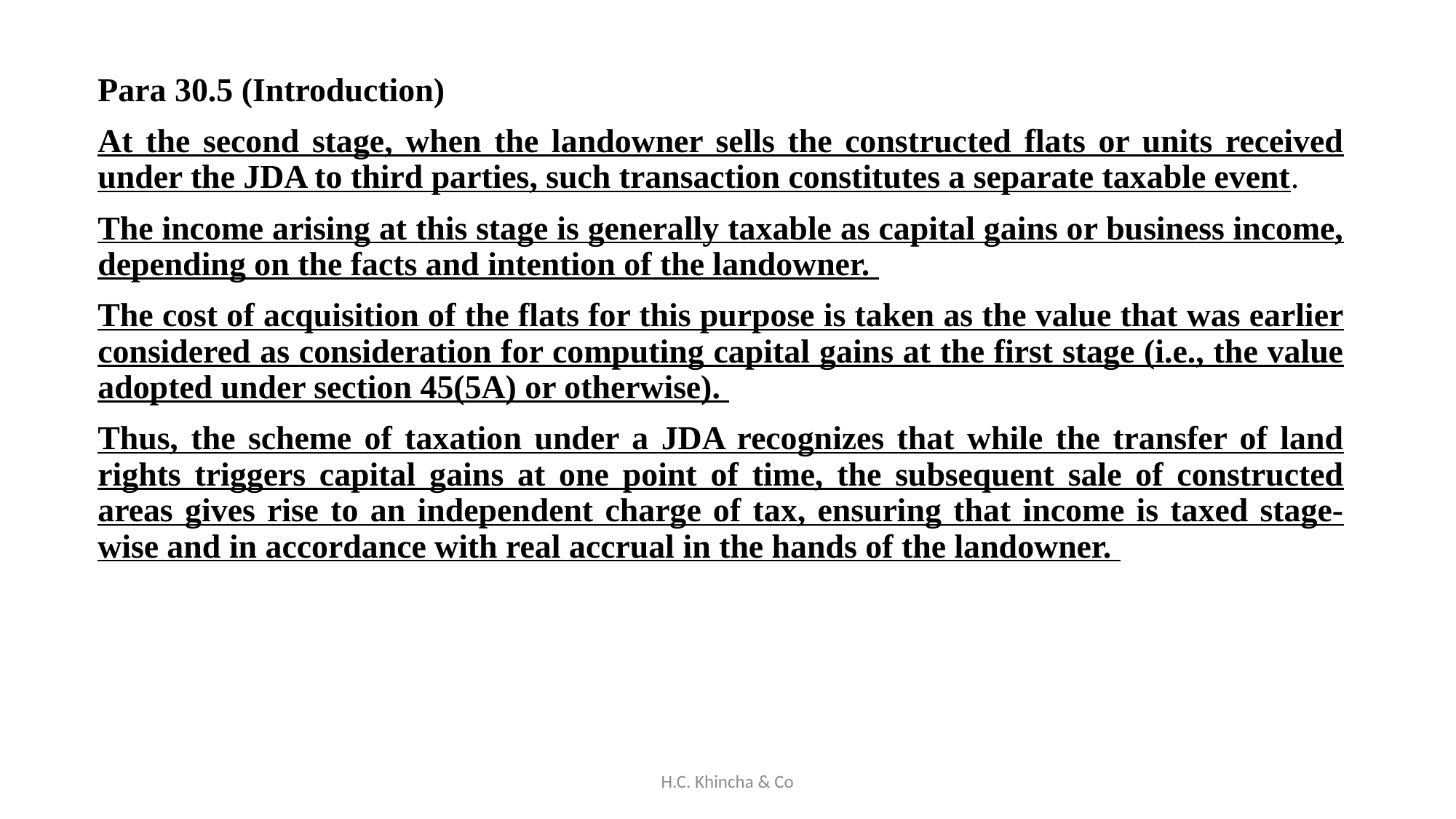

Para 30.5 (Introduction)
At the second stage, when the landowner sells the constructed flats or units received under the JDA to third parties, such transaction constitutes a separate taxable event.
The income arising at this stage is generally taxable as capital gains or business income, depending on the facts and intention of the landowner.
The cost of acquisition of the flats for this purpose is taken as the value that was earlier considered as consideration for computing capital gains at the first stage (i.e., the value adopted under section 45(5A) or otherwise).
Thus, the scheme of taxation under a JDA recognizes that while the transfer of land rights triggers capital gains at one point of time, the subsequent sale of constructed areas gives rise to an independent charge of tax, ensuring that income is taxed stage-wise and in accordance with real accrual in the hands of the landowner.
H.C. Khincha & Co